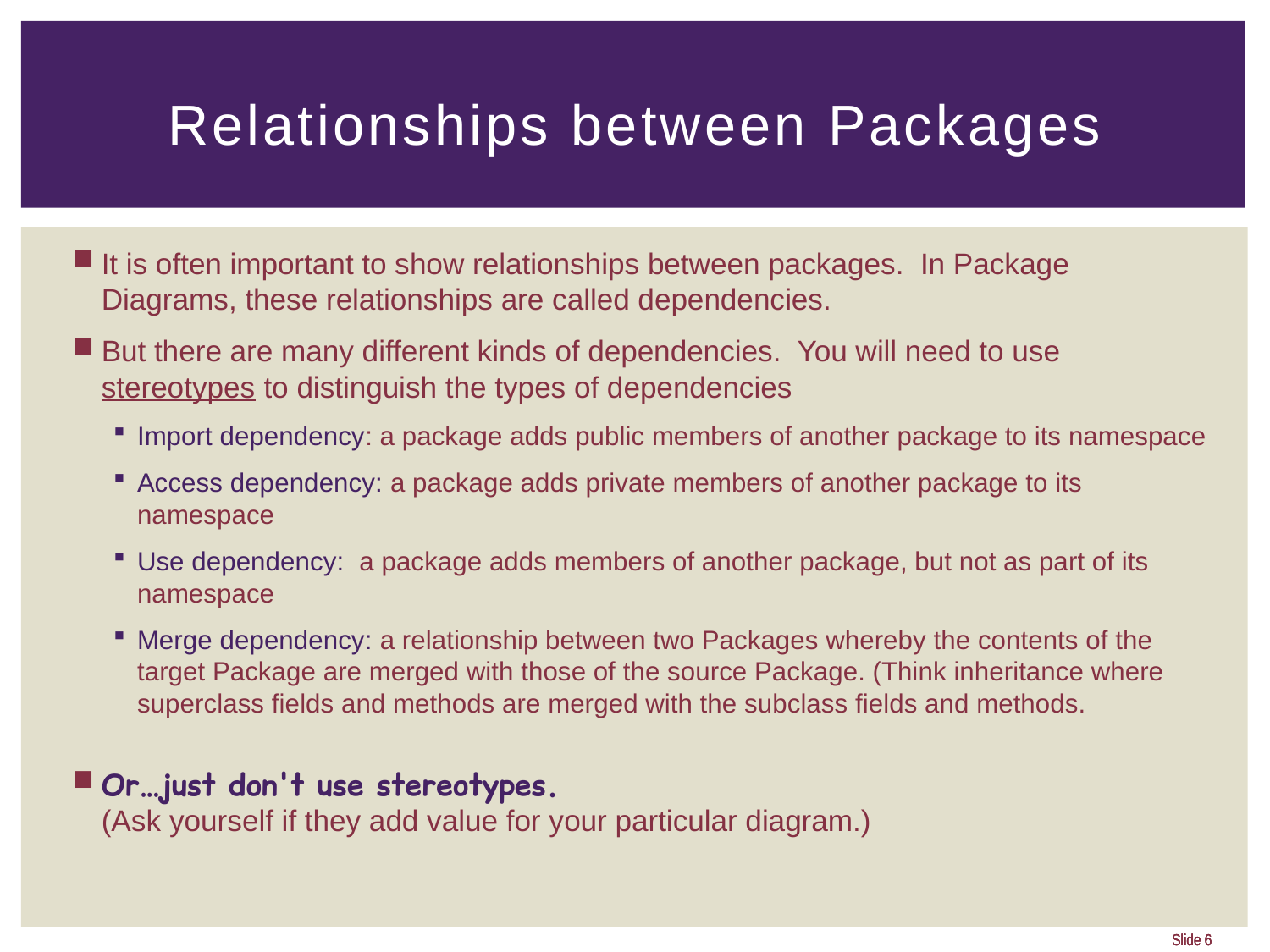

# Relationships between Packages
It is often important to show relationships between packages.  In Package Diagrams, these relationships are called dependencies.
But there are many different kinds of dependencies.  You will need to use stereotypes to distinguish the types of dependencies
Import dependency: a package adds public members of another package to its namespace
Access dependency: a package adds private members of another package to its namespace
Use dependency:  a package adds members of another package, but not as part of its namespace
Merge dependency: a relationship between two Packages whereby the contents of the target Package are merged with those of the source Package. (Think inheritance where superclass fields and methods are merged with the subclass fields and methods.
Or…just don't use stereotypes.
(Ask yourself if they add value for your particular diagram.)